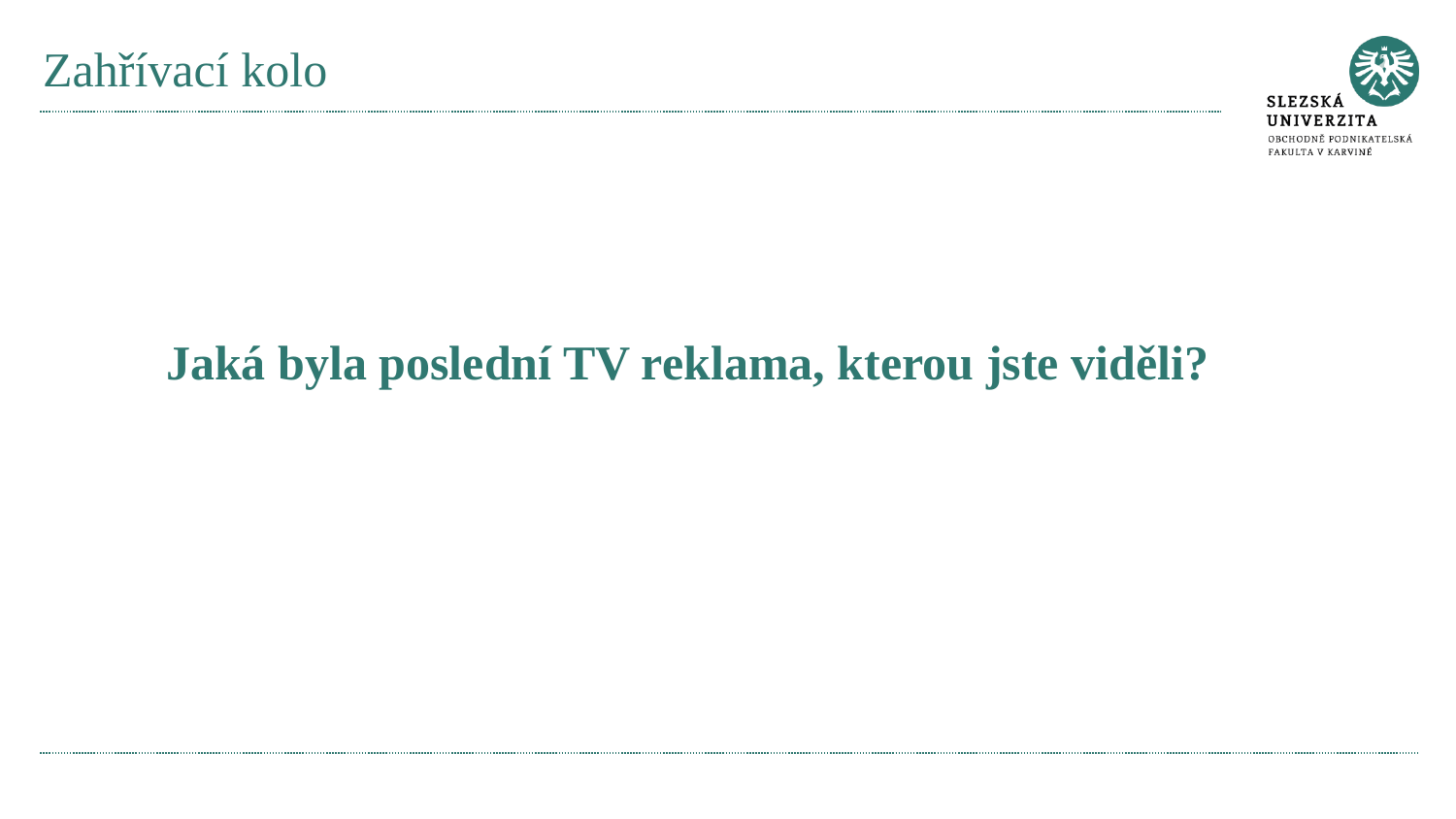

# Zahřívací kolo
Jaká byla poslední TV reklama, kterou jste viděli?